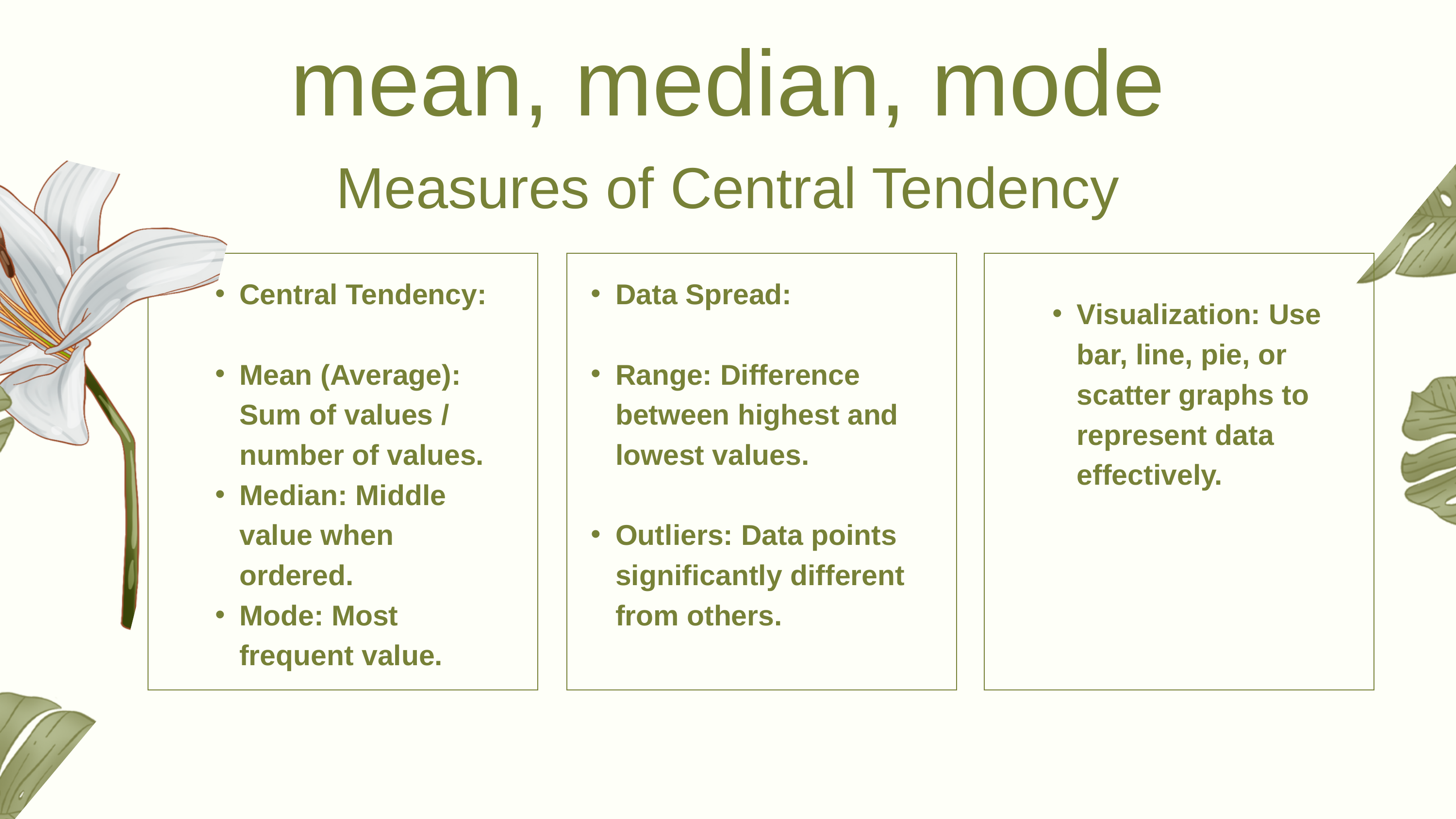

mean, median, mode

Measures of Central Tendency

Central Tendency:

Mean (Average): Sum of values / number of values.
Median: Middle value when ordered.
Mode: Most frequent value.
Data Spread:

Range: Difference between highest and lowest values.

Outliers: Data points significantly different from others.
Visualization: Use bar, line, pie, or scatter graphs to represent data effectively.